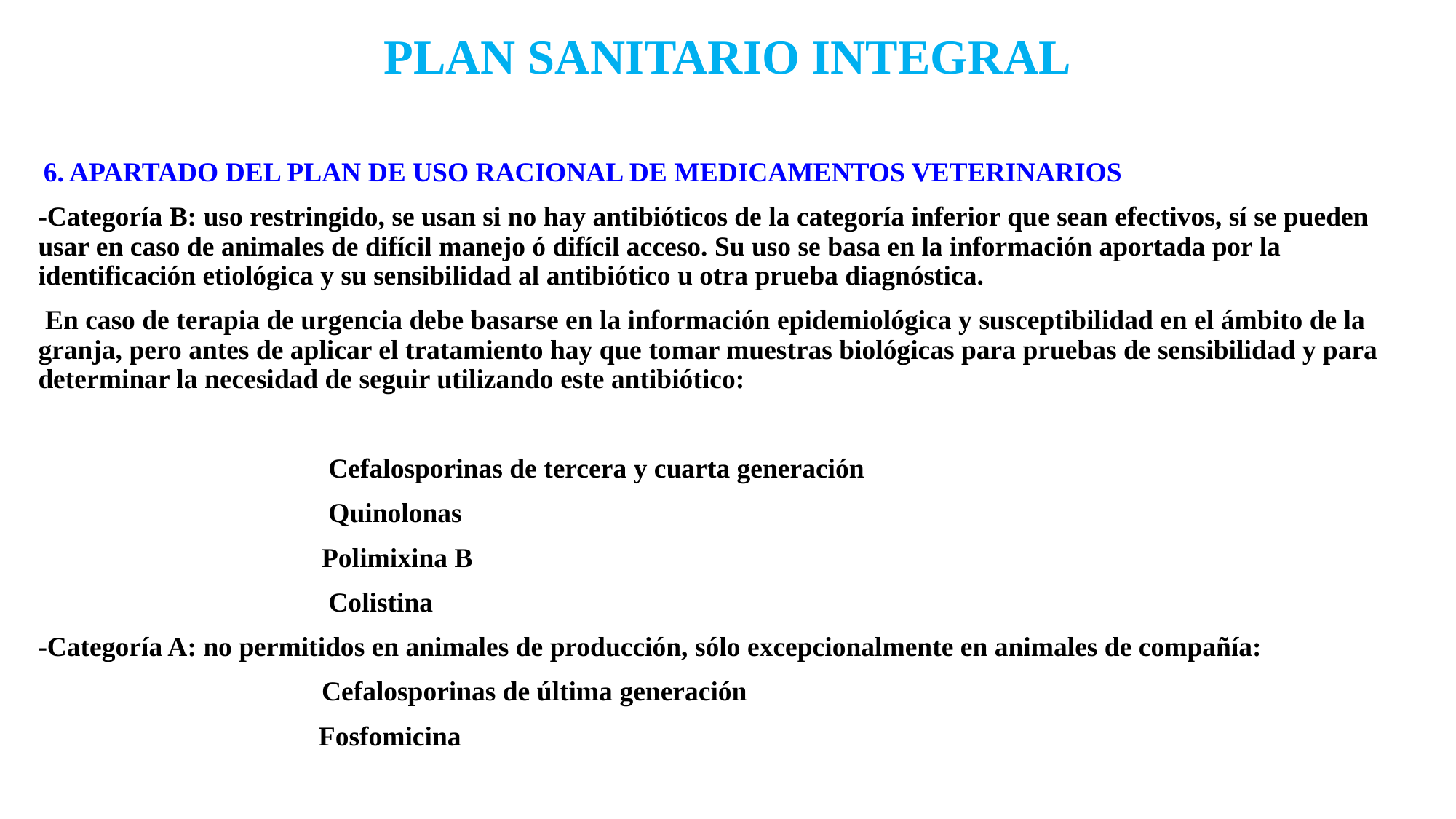

# PLAN SANITARIO INTEGRAL

 6. APARTADO DEL PLAN DE USO RACIONAL DE MEDICAMENTOS VETERINARIOS
-Categoría B: uso restringido, se usan si no hay antibióticos de la categoría inferior que sean efectivos, sí se pueden usar en caso de animales de difícil manejo ó difícil acceso. Su uso se basa en la información aportada por la identificación etiológica y su sensibilidad al antibiótico u otra prueba diagnóstica.
 En caso de terapia de urgencia debe basarse en la información epidemiológica y susceptibilidad en el ámbito de la granja, pero antes de aplicar el tratamiento hay que tomar muestras biológicas para pruebas de sensibilidad y para determinar la necesidad de seguir utilizando este antibiótico:

                                          Cefalosporinas de tercera y cuarta generación
                                          Quinolonas
                                         Polimixina B
                                          Colistina
-Categoría A: no permitidos en animales de producción, sólo excepcionalmente en animales de compañía:
                                         Cefalosporinas de última generación
		         Fosfomicina